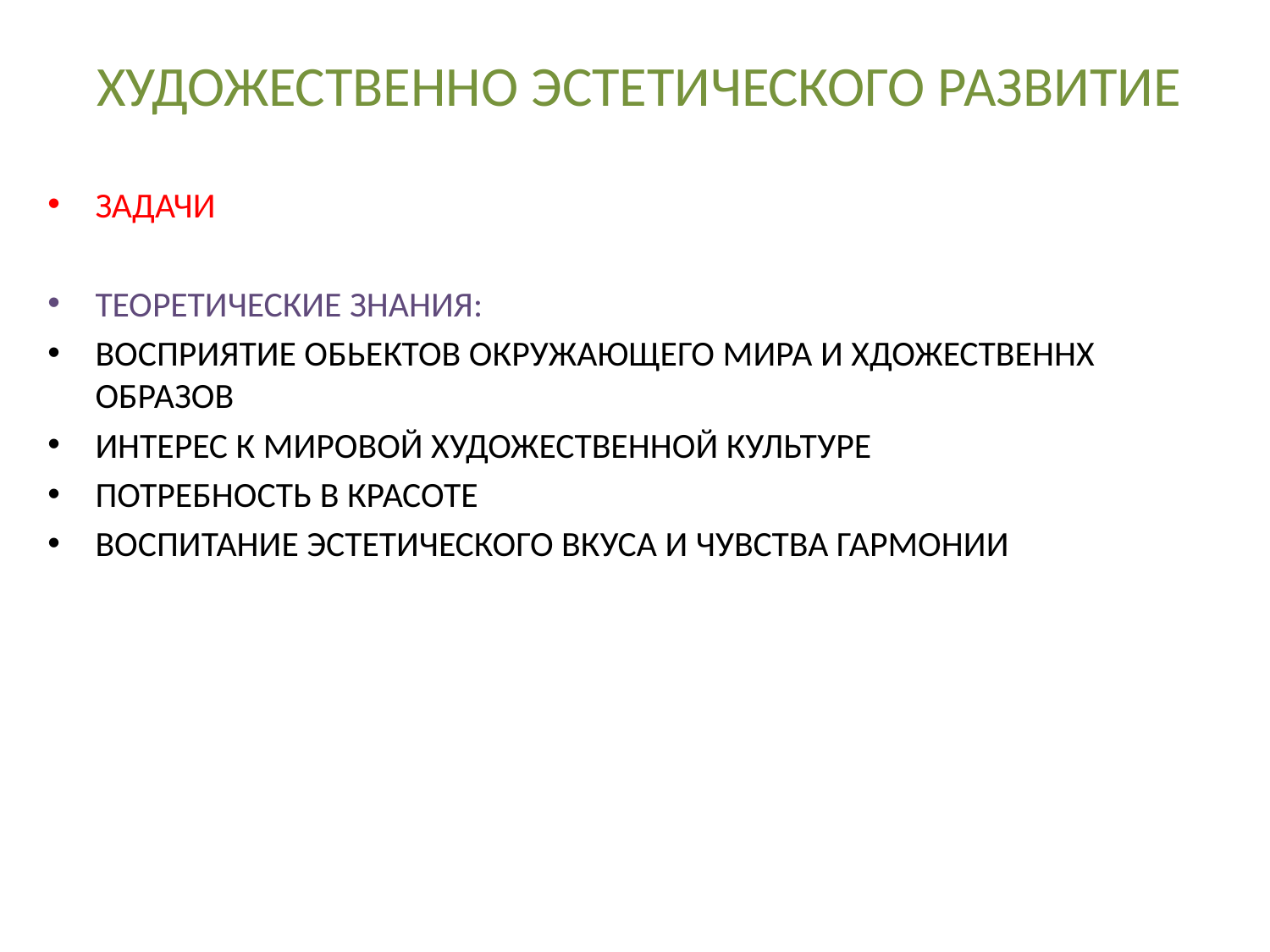

# ХУДОЖЕСТВЕННО ЭСТЕТИЧЕСКОГО РАЗВИТИЕ
ЗАДАЧИ

ТЕОРЕТИЧЕСКИЕ ЗНАНИЯ:
ВОСПРИЯТИЕ ОБЬЕКТОВ ОКРУЖАЮЩЕГО МИРА И ХДОЖЕСТВЕННХ ОБРАЗОВ
ИНТЕРЕС К МИРОВОЙ ХУДОЖЕСТВЕННОЙ КУЛЬТУРЕ
ПОТРЕБНОСТЬ В КРАСОТЕ
ВОСПИТАНИЕ ЭСТЕТИЧЕСКОГО ВКУСА И ЧУВСТВА ГАРМОНИИ